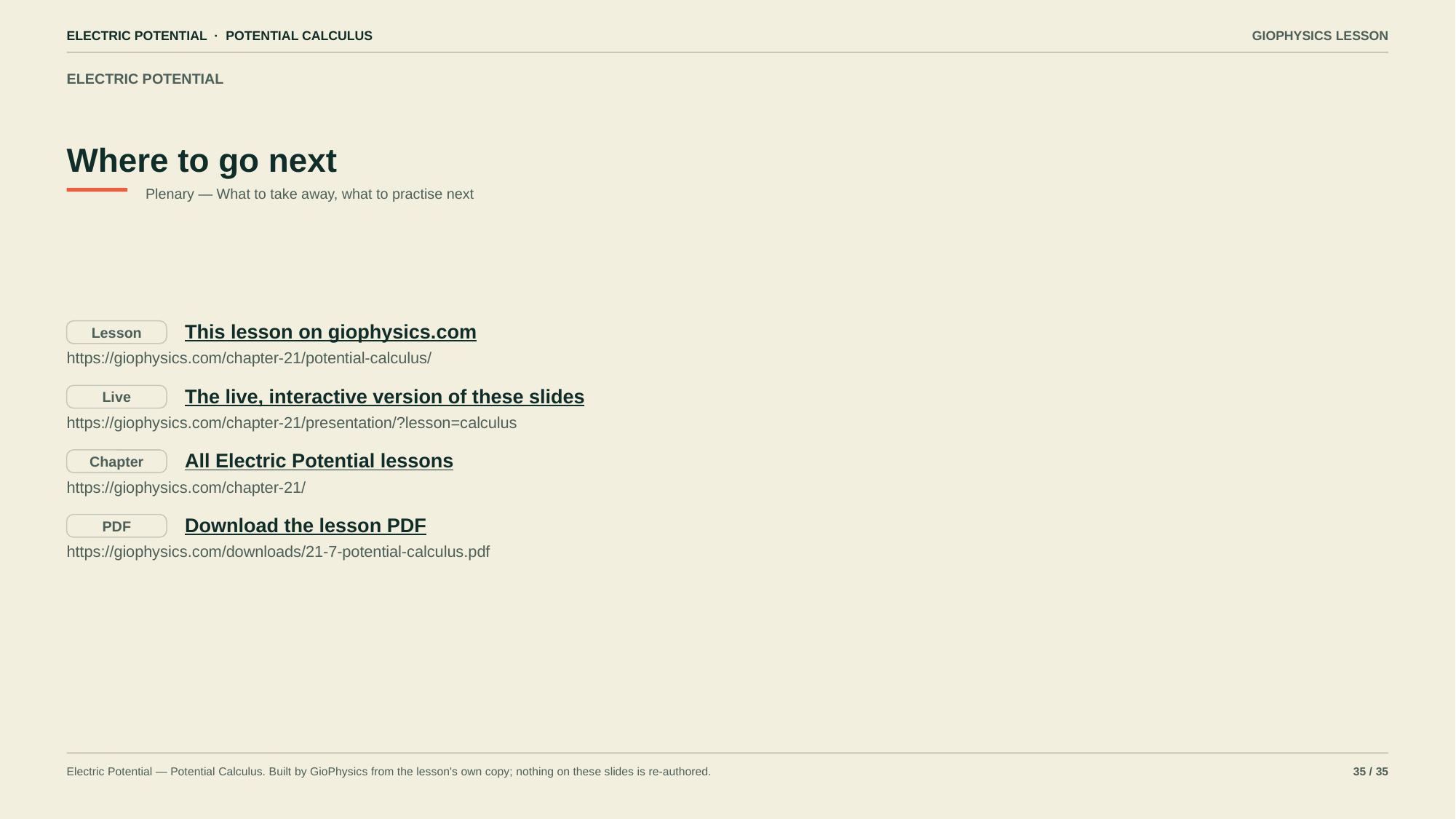

ELECTRIC POTENTIAL  ·  POTENTIAL CALCULUS
GIOPHYSICS LESSON

ELECTRIC POTENTIAL
Where to go next
Plenary — What to take away, what to practise next

This lesson on giophysics.com

Lesson
https://giophysics.com/chapter-21/potential-calculus/
The live, interactive version of these slides

Live
https://giophysics.com/chapter-21/presentation/?lesson=calculus
All Electric Potential lessons

Chapter
https://giophysics.com/chapter-21/
Download the lesson PDF

PDF
https://giophysics.com/downloads/21-7-potential-calculus.pdf

Electric Potential — Potential Calculus. Built by GioPhysics from the lesson's own copy; nothing on these slides is re-authored.
35 / 35